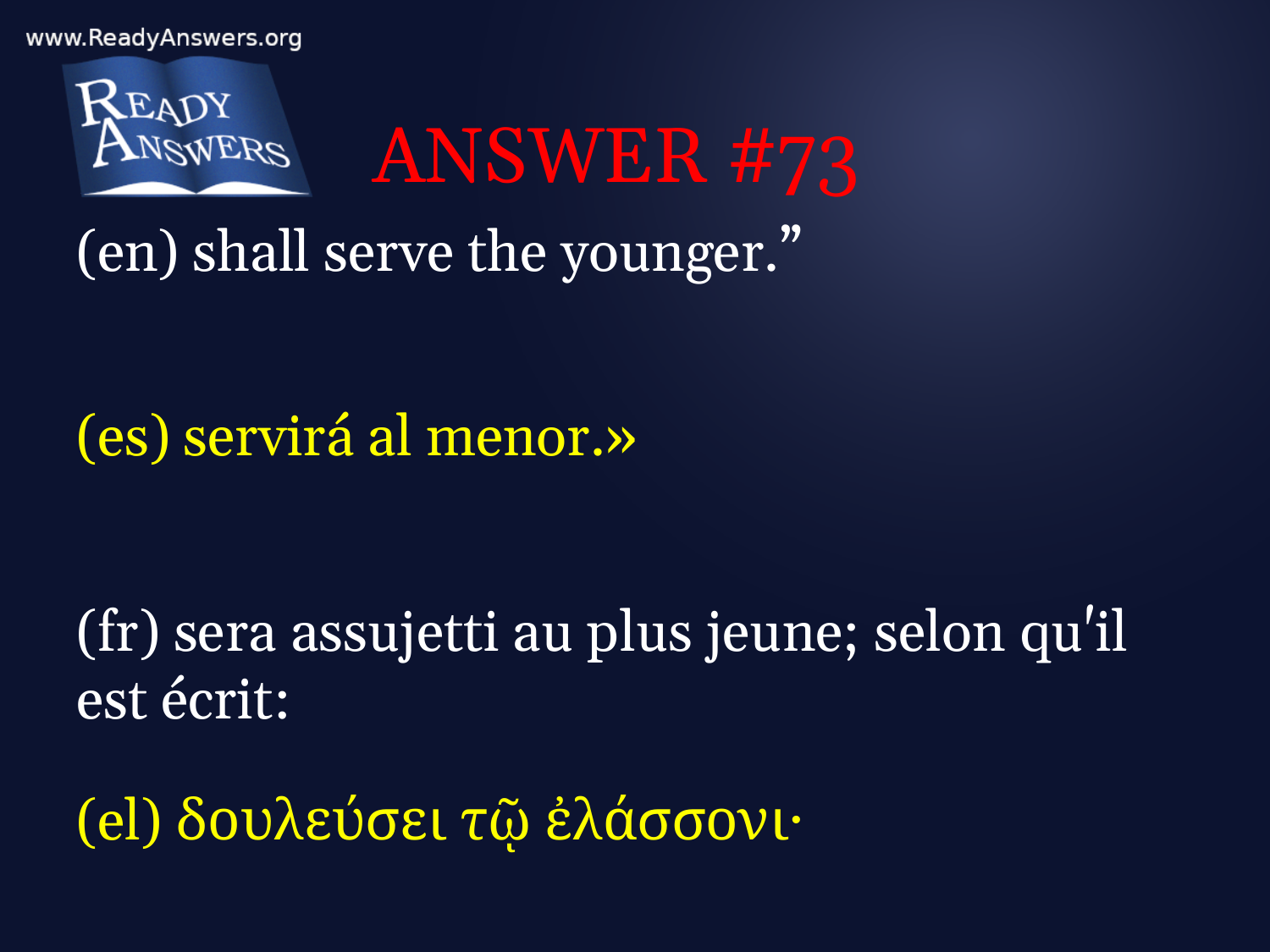

# ANSWER #73
(en) shall serve the younger.”
(es) servirá al menor.»
(fr) sera assujetti au plus jeune; selon qu'il est écrit:
(el) δουλεύσει τῷ ἐλάσσονι·